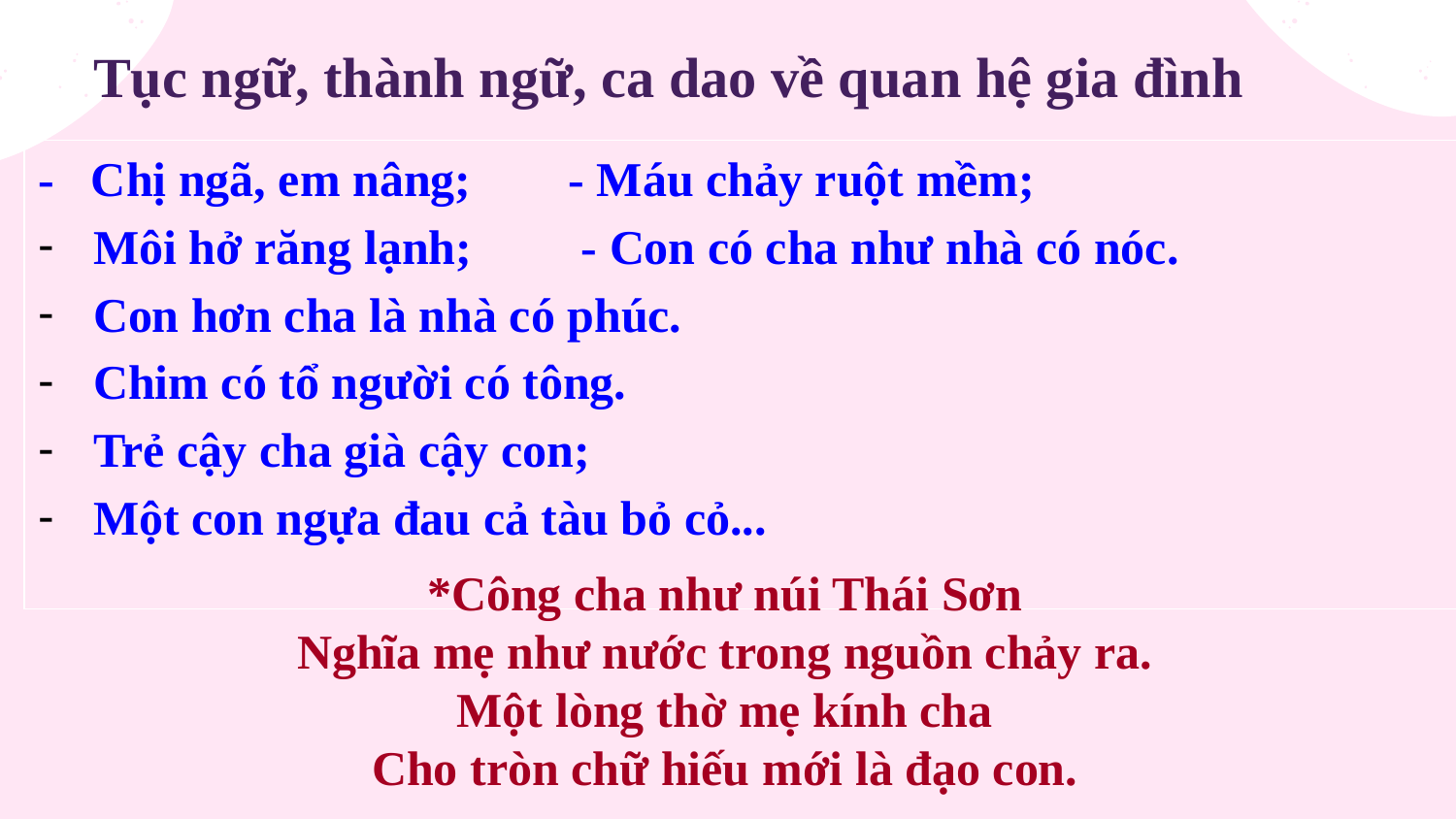

Tục ngữ, thành ngữ, ca dao về quan hệ gia đình
-   Chị ngã, em nâng;        - Máu chảy ruột mềm;
Môi hở răng lạnh;         - Con có cha như nhà có nóc.
Con hơn cha là nhà có phúc.
Chim có tổ người có tông.
Trẻ cậy cha già cậy con;
Một con ngựa đau cả tàu bỏ cỏ...

*Công cha như núi Thái Sơn
Nghĩa mẹ như nước trong nguồn chảy ra.
Một lòng thờ mẹ kính cha
Cho tròn chữ hiếu mới là đạo con.